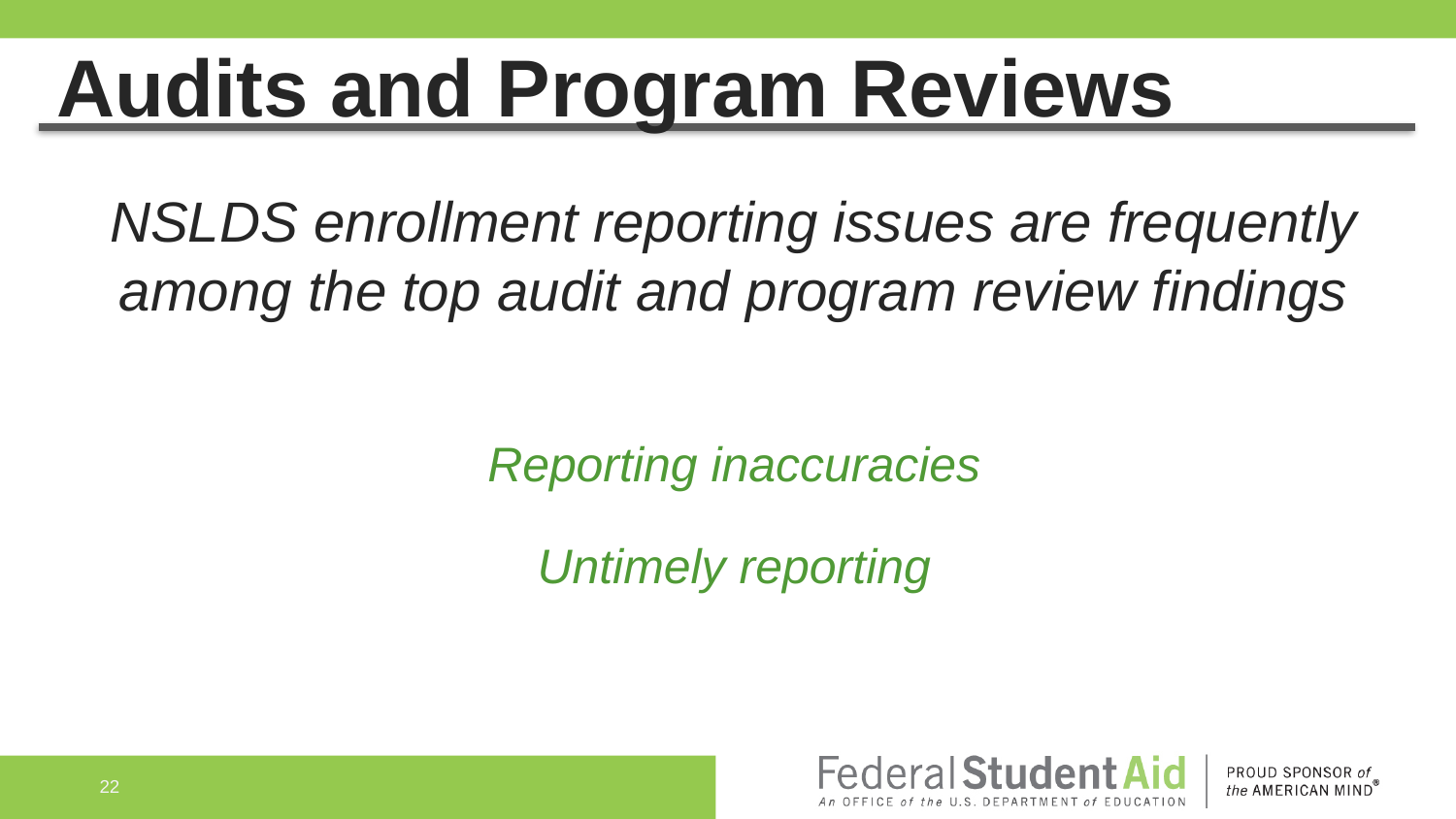

# Audits and Program Reviews
NSLDS enrollment reporting issues are frequently among the top audit and program review findings

Reporting inaccuracies

Untimely reporting

22